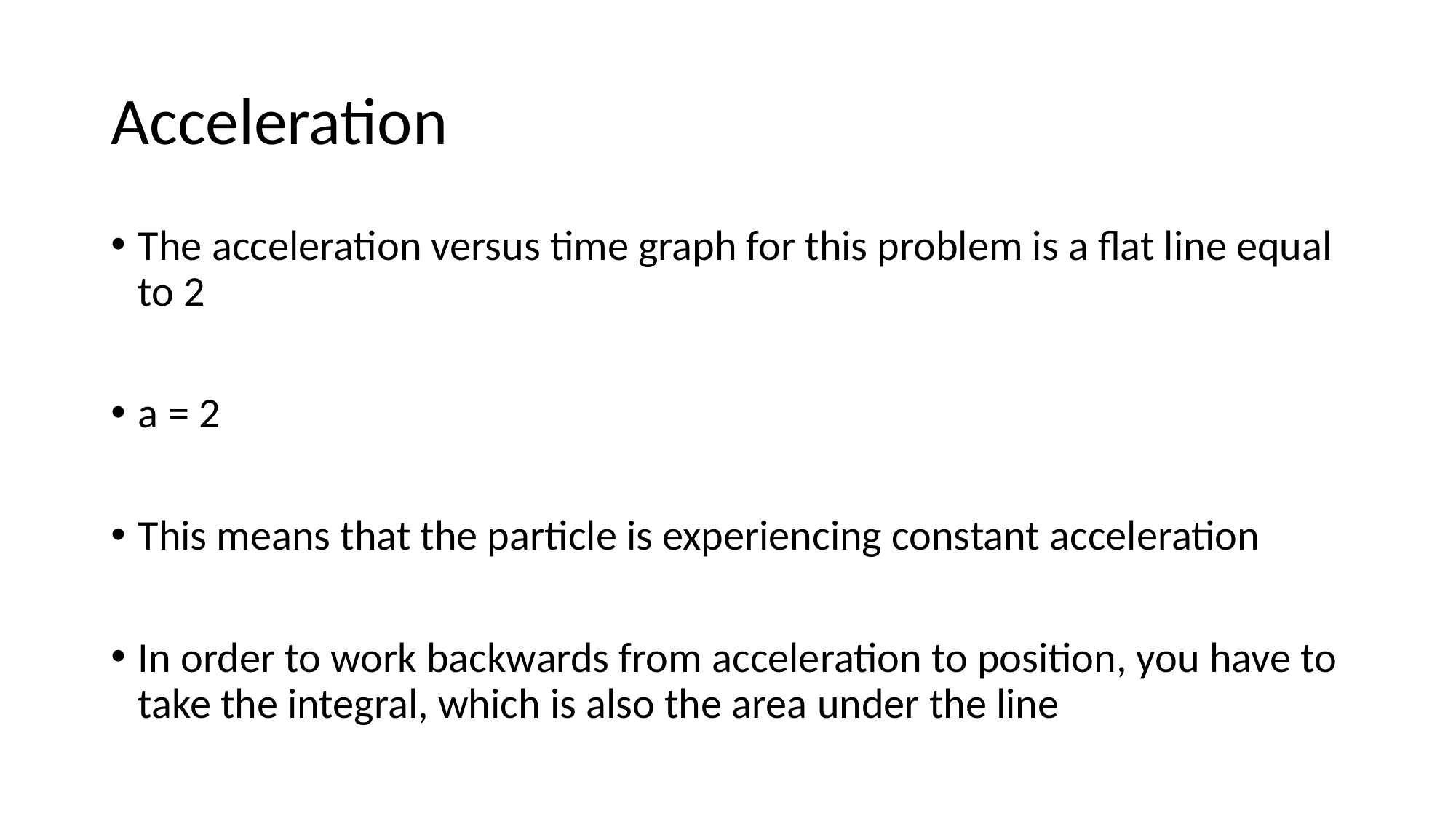

# Acceleration
The acceleration versus time graph for this problem is a flat line equal to 2

a = 2

This means that the particle is experiencing constant acceleration

In order to work backwards from acceleration to position, you have to take the integral, which is also the area under the line